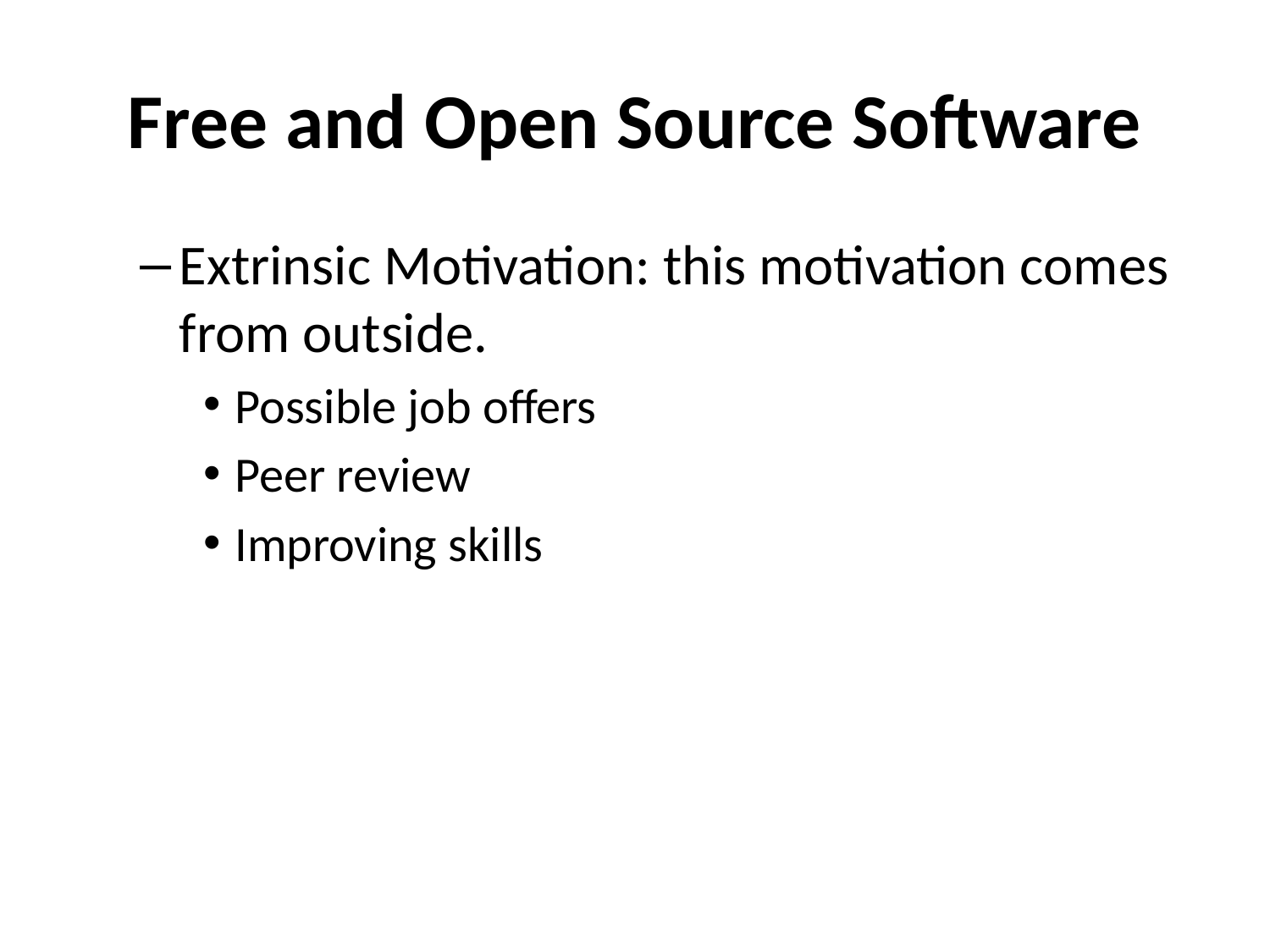

# Free and Open Source Software
Extrinsic Motivation: this motivation comes from outside.
Possible job offers
Peer review
Improving skills